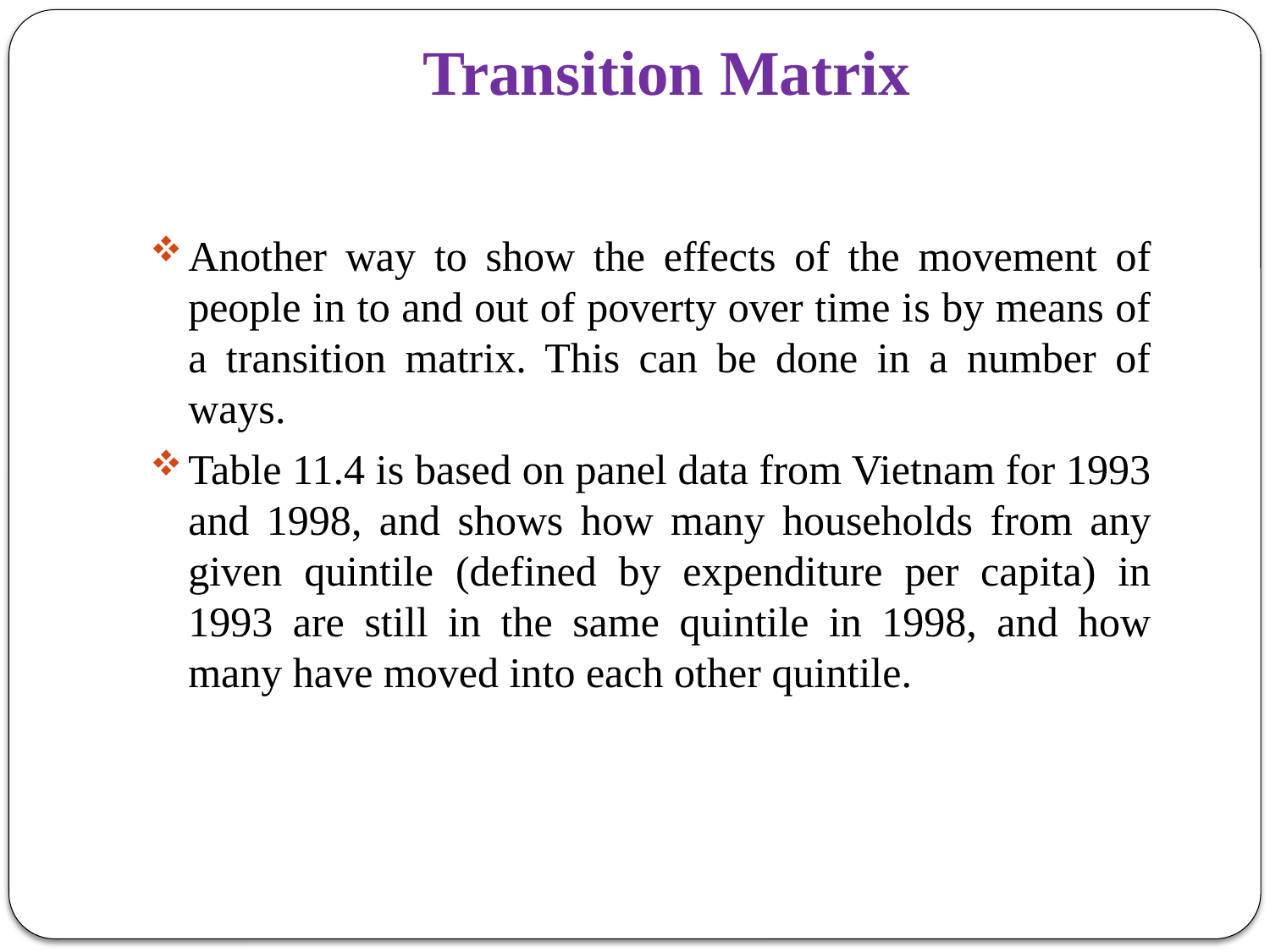

# Transition Matrix
Another way to show the effects of the movement of people in to and out of poverty over time is by means of a transition matrix. This can be done in a number of ways.
Table 11.4 is based on panel data from Vietnam for 1993 and 1998, and shows how many households from any given quintile (defined by expenditure per capita) in 1993 are still in the same quintile in 1998, and how many have moved into each other quintile.